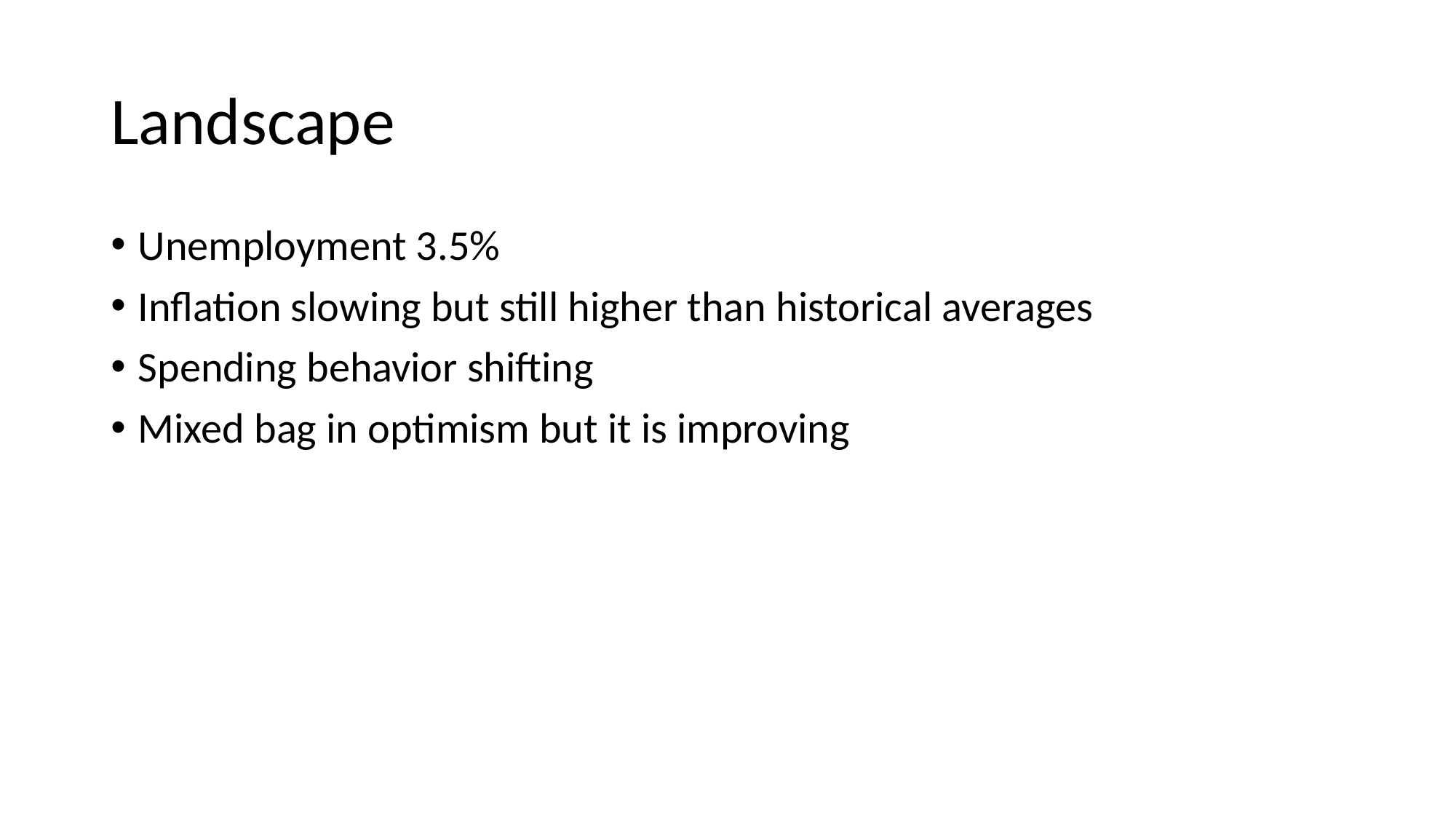

# Landscape
Unemployment 3.5%
Inflation slowing but still higher than historical averages
Spending behavior shifting
Mixed bag in optimism but it is improving